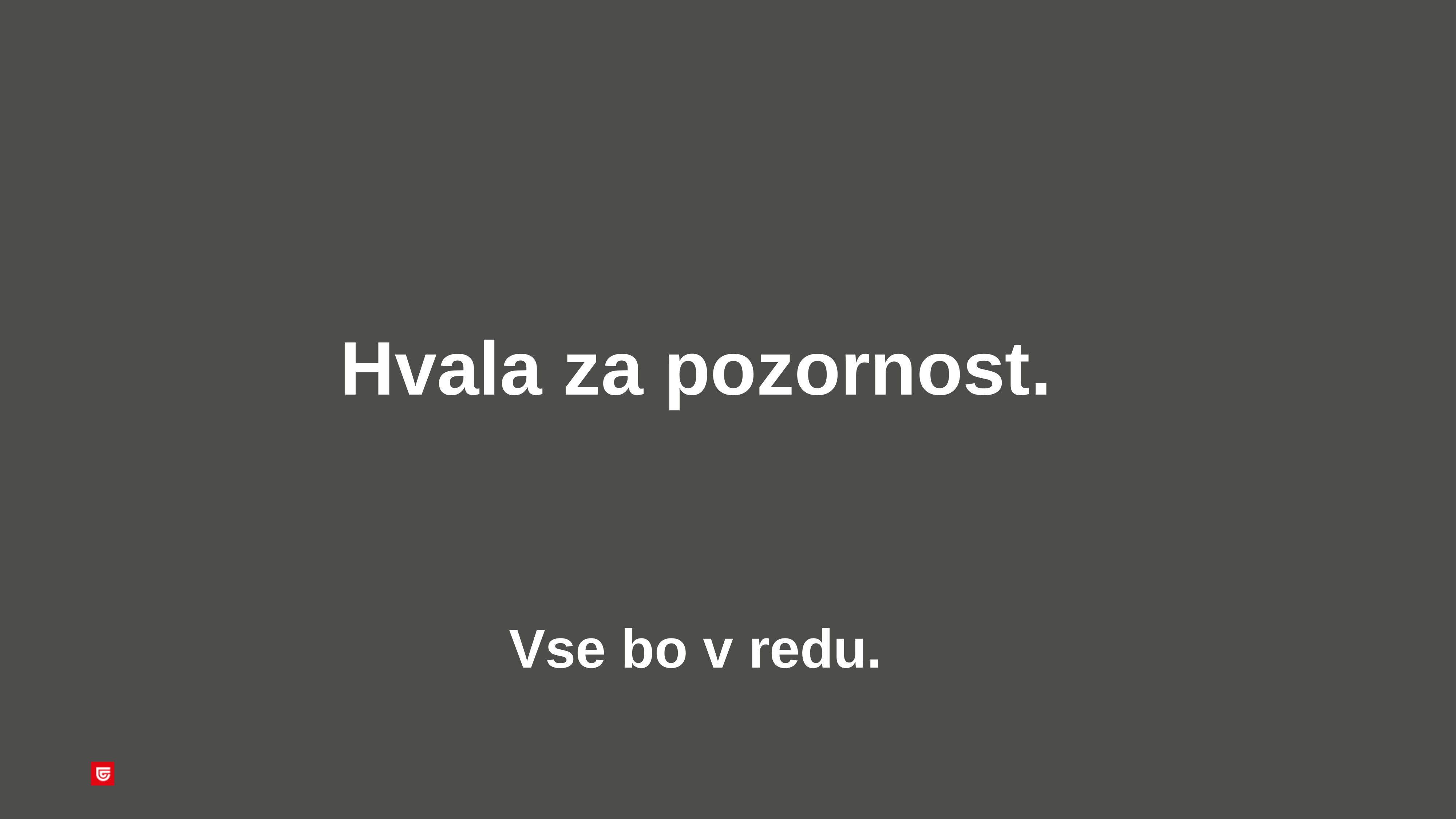

Hvala za pozornost.

Vse bo v redu.